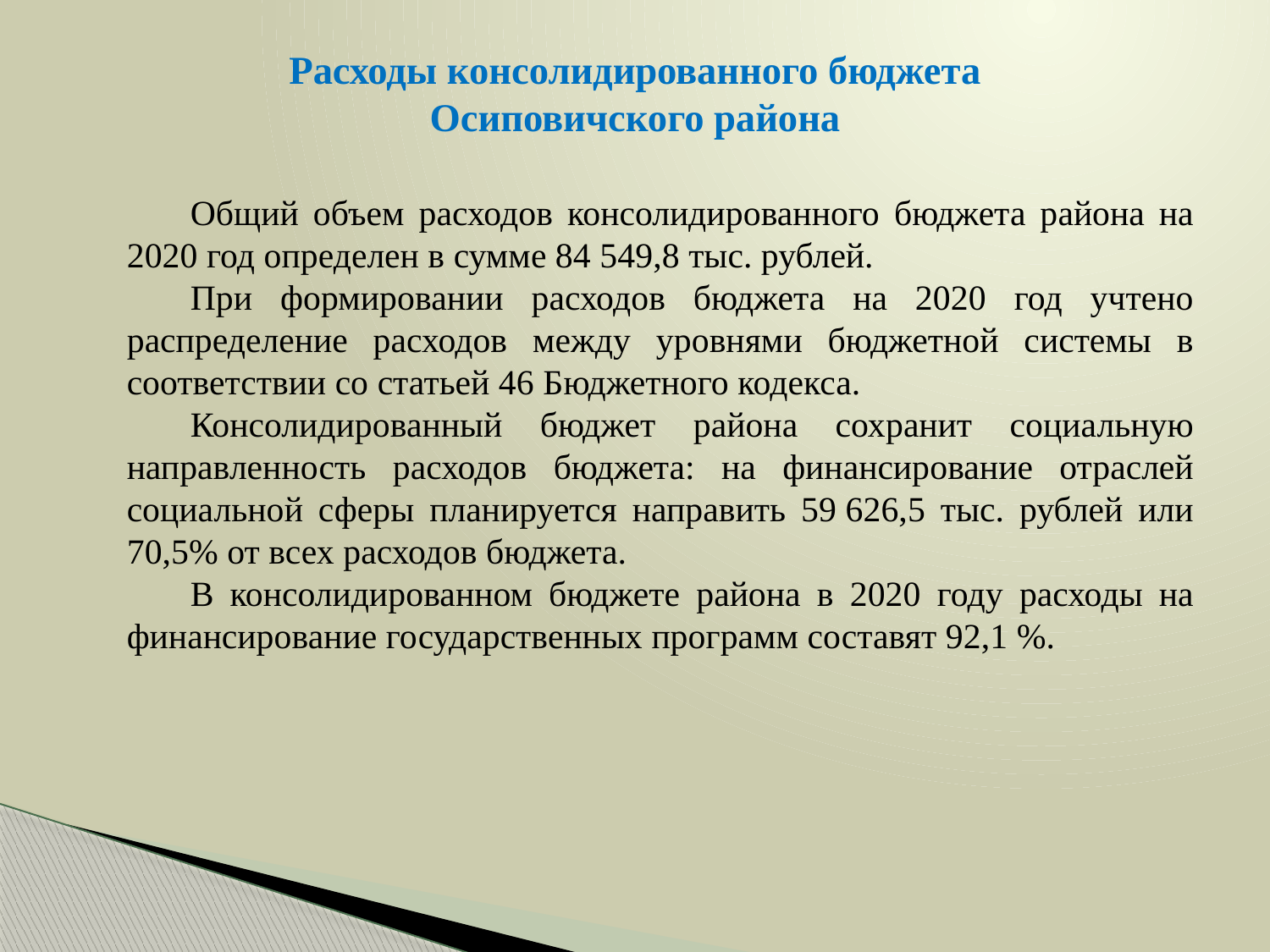

# Расходы консолидированного бюджета Осиповичского района

Общий объем расходов консолидированного бюджета района на 2020 год определен в сумме 84 549,8 тыс. рублей.
При формировании расходов бюджета на 2020 год учтено распределение расходов между уровнями бюджетной системы в соответствии со статьей 46 Бюджетного кодекса.
Консолидированный бюджет района сохранит социальную направленность расходов бюджета: на финансирование отраслей социальной сферы планируется направить 59 626,5 тыс. рублей или 70,5% от всех расходов бюджета.
В консолидированном бюджете района в 2020 году расходы на финансирование государственных программ составят 92,1 %.